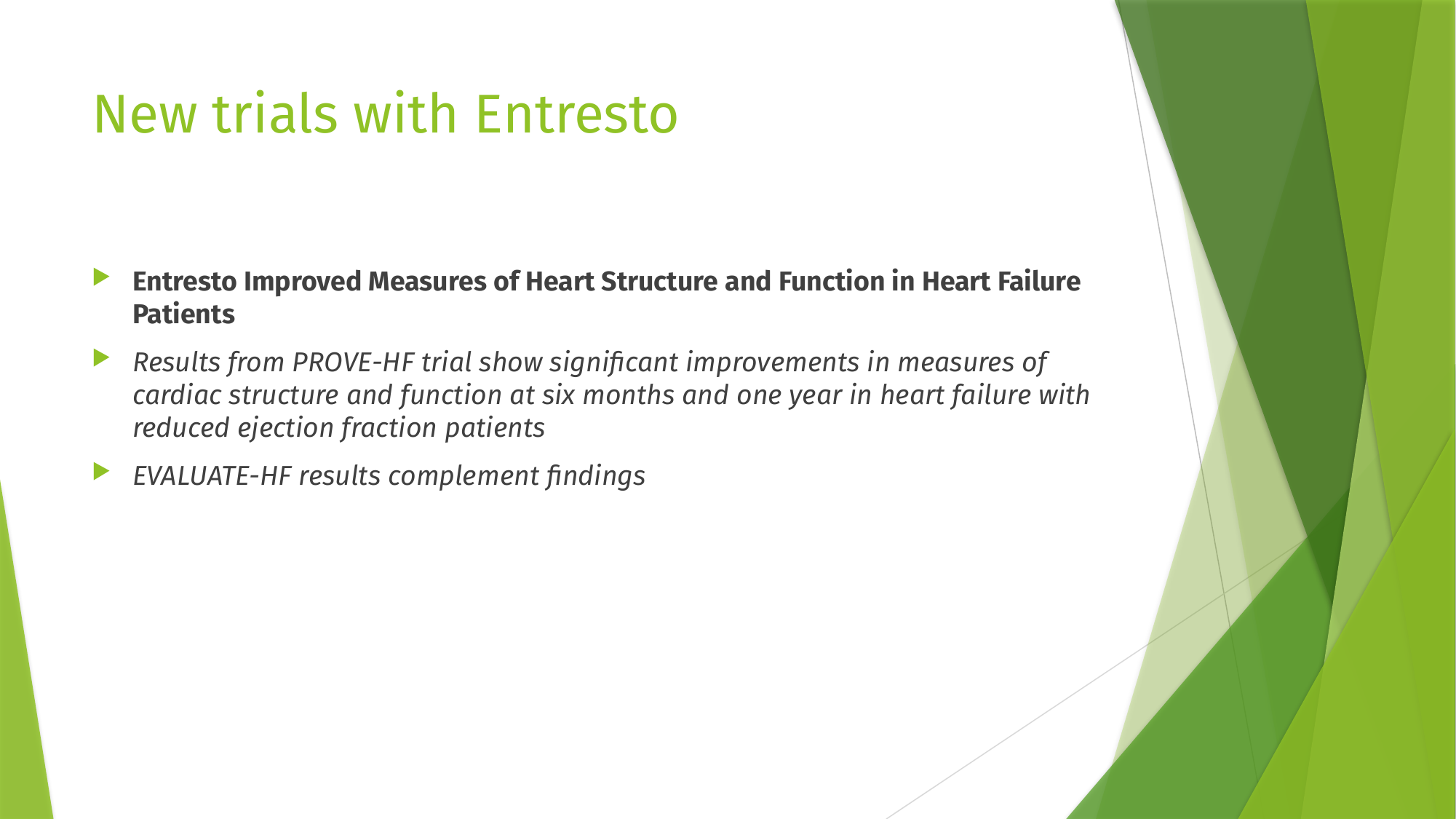

# New trials with Entresto
Entresto Improved Measures of Heart Structure and Function in Heart Failure Patients
Results from PROVE-HF trial show significant improvements in measures of cardiac structure and function at six months and one year in heart failure with reduced ejection fraction patients
EVALUATE-HF results complement findings